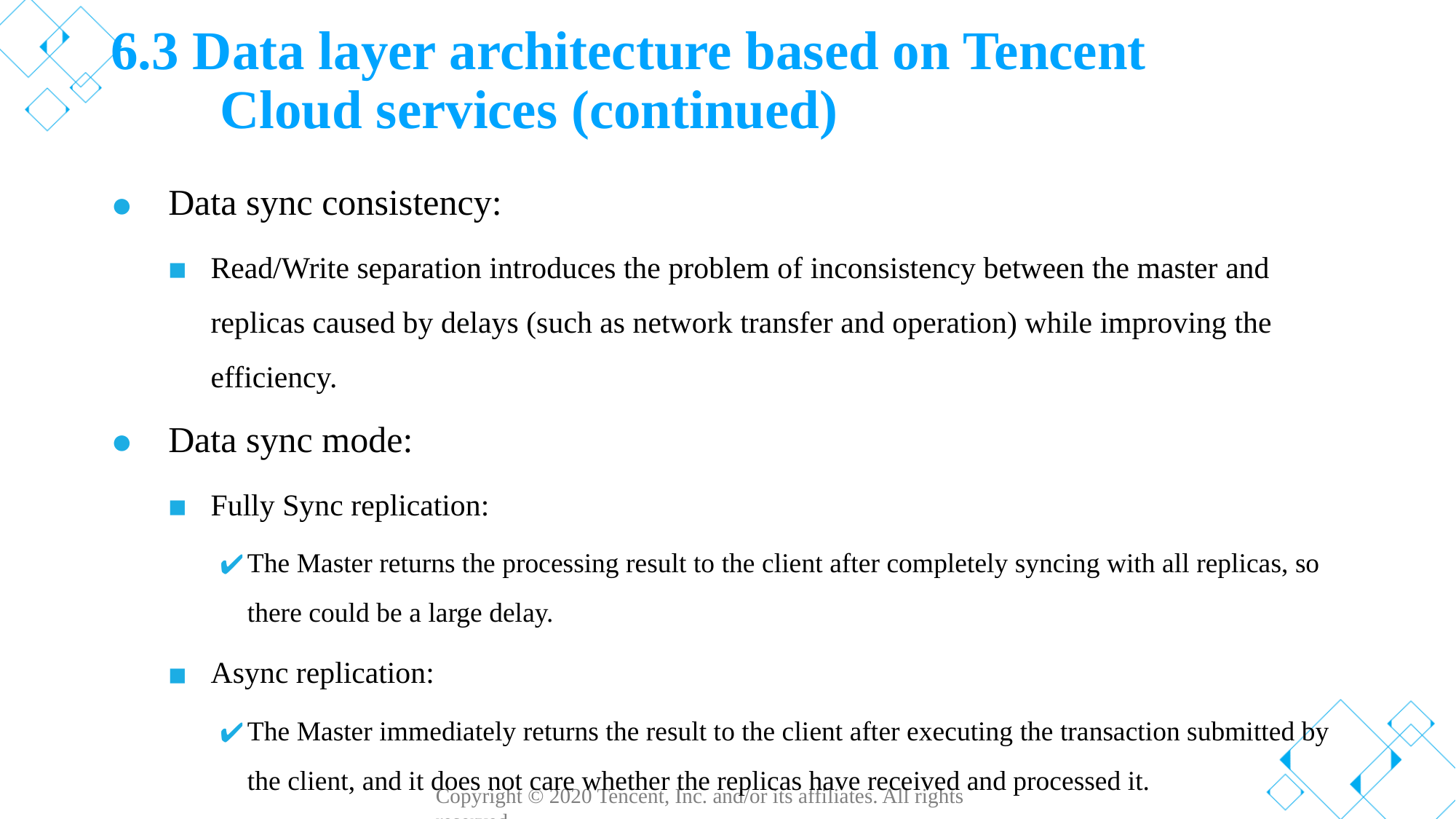

# 6.3 Data layer architecture based on Tencent Cloud services (continued)
Data sync consistency:
Read/Write separation introduces the problem of inconsistency between the master and replicas caused by delays (such as network transfer and operation) while improving the efficiency.
Data sync mode:
Fully Sync replication:
The Master returns the processing result to the client after completely syncing with all replicas, so there could be a large delay.
Async replication:
The Master immediately returns the result to the client after executing the transaction submitted by the client, and it does not care whether the replicas have received and processed it.